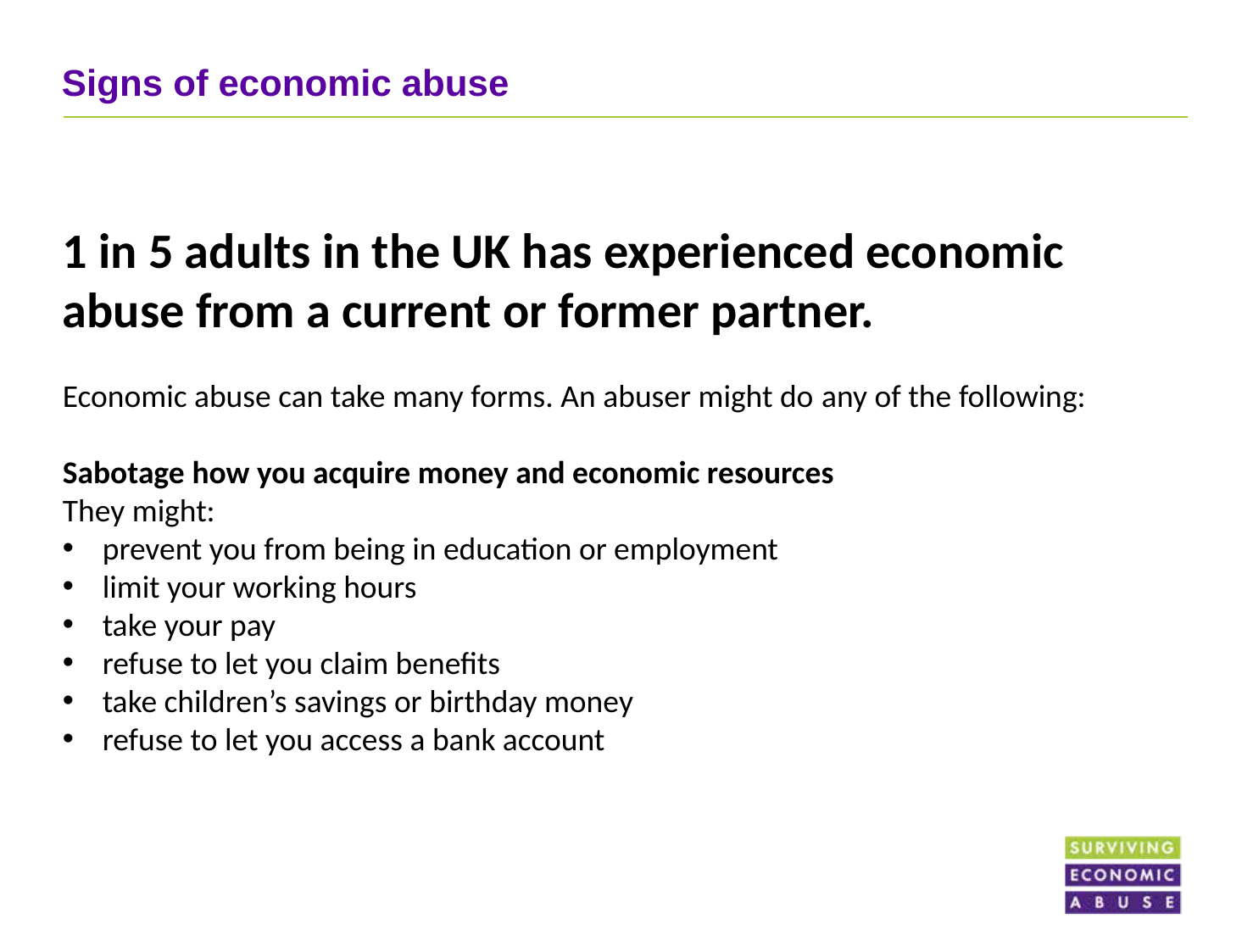

# Signs of economic abuse
1 in 5 adults in the UK has experienced economic abuse from a current or former partner.

Economic abuse can take many forms. An abuser might do any of the following:

Sabotage how you acquire money and economic resources
They might:
prevent you from being in education or employment
limit your working hours
take your pay
refuse to let you claim benefits
take children’s savings or birthday money
refuse to let you access a bank account